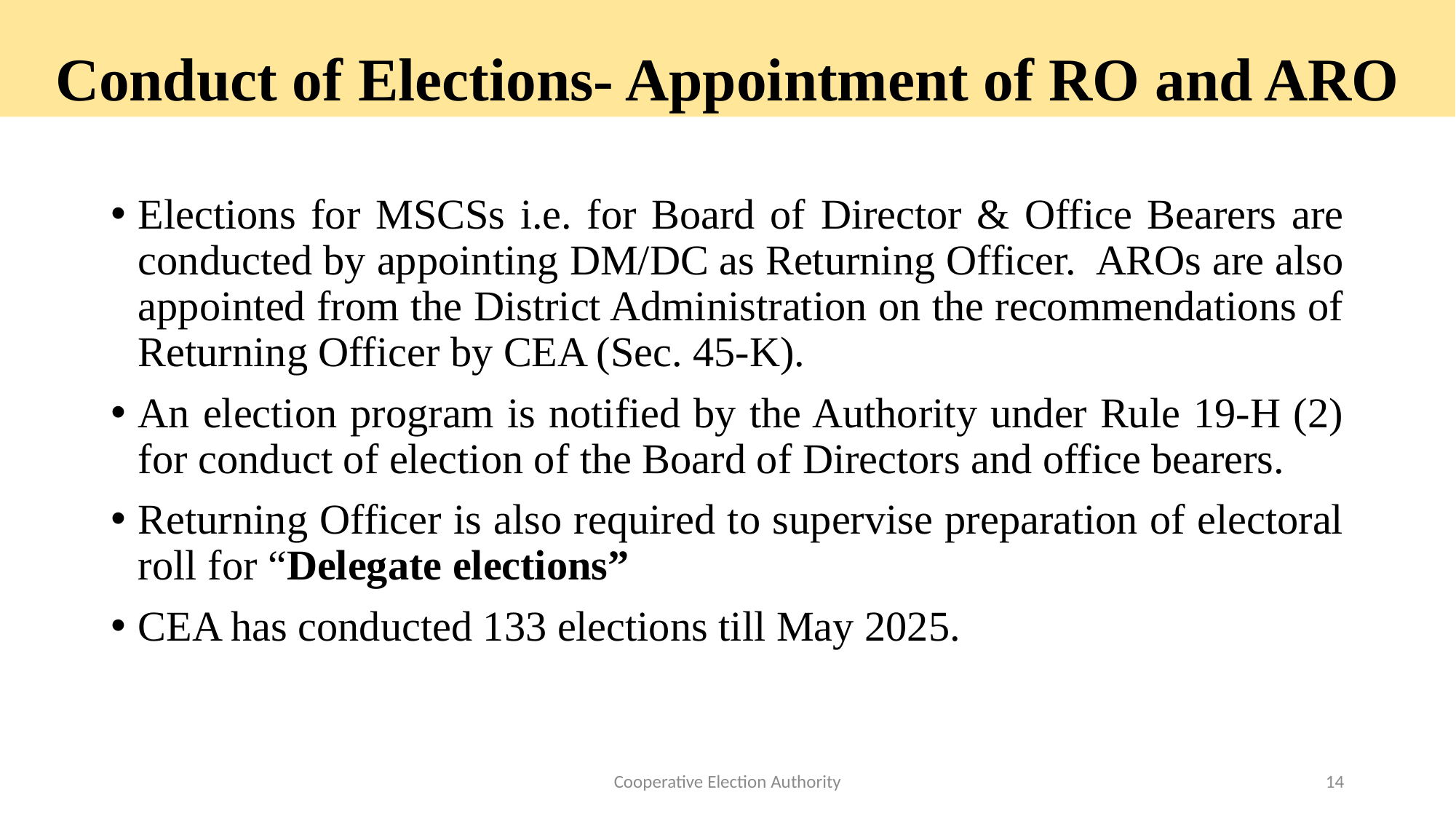

Conduct of Elections- Appointment of RO and ARO
Elections for MSCSs i.e. for Board of Director & Office Bearers are conducted by appointing DM/DC as Returning Officer.  AROs are also appointed from the District Administration on the recommendations of Returning Officer by CEA (Sec. 45-K).
An election program is notified by the Authority under Rule 19-H (2) for conduct of election of the Board of Directors and office bearers.
Returning Officer is also required to supervise preparation of electoral roll for “Delegate elections”
CEA has conducted 133 elections till May 2025.
Cooperative Election Authority
14